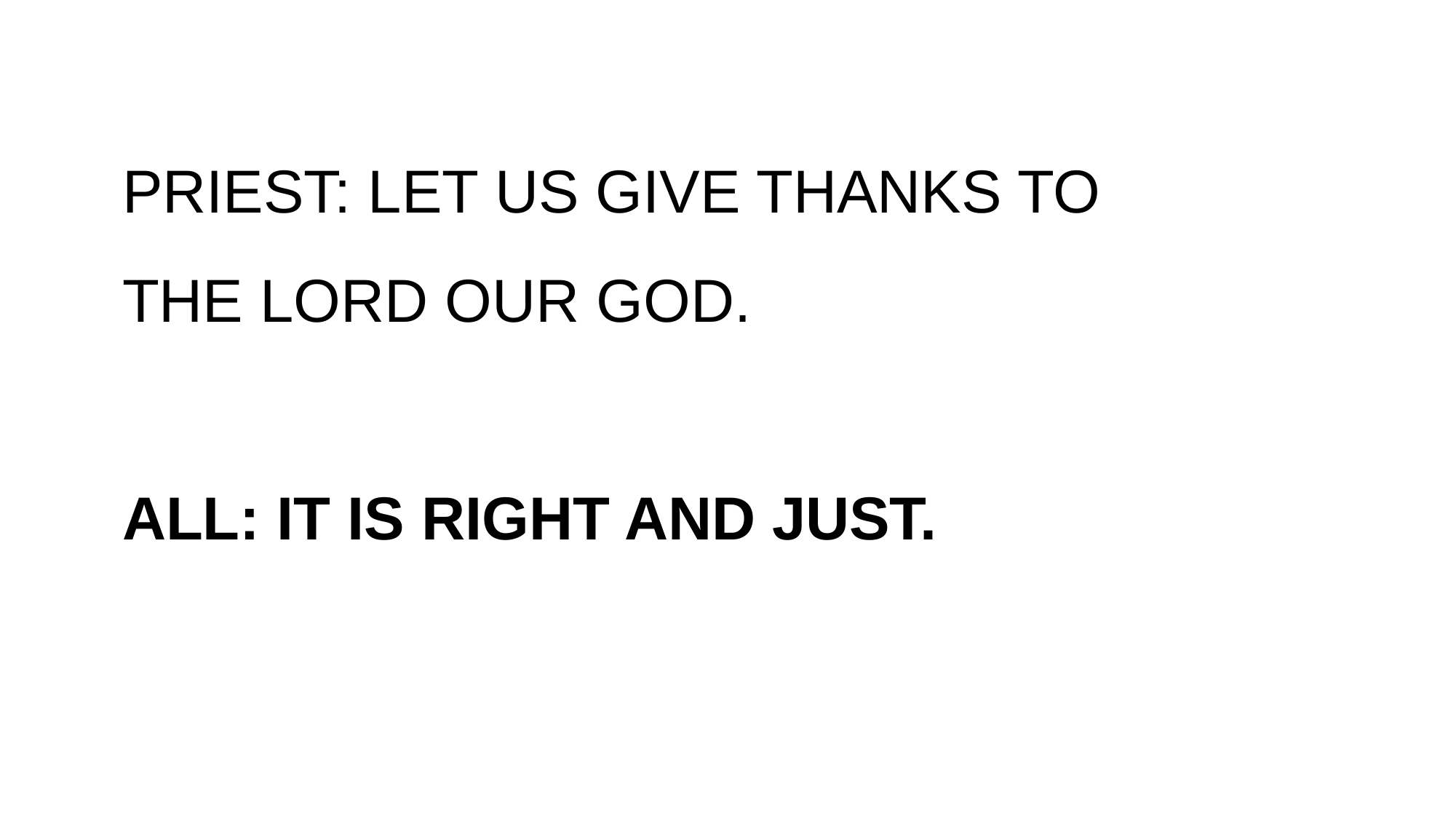

PRIEST: LET US GIVE THANKS TO THE LORD OUR GOD.

ALL: IT IS RIGHT AND JUST.